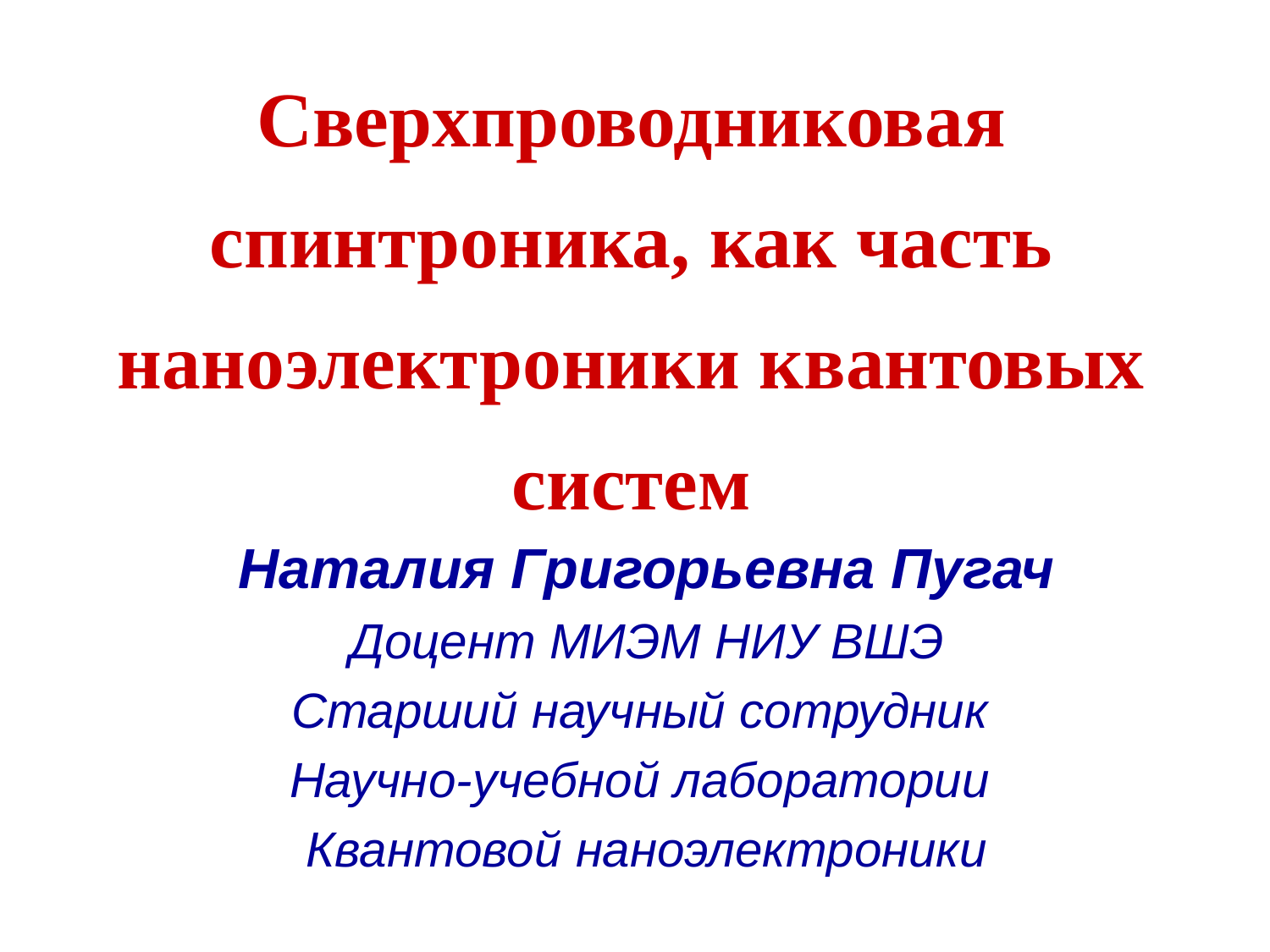

# Сверхпроводниковая спинтроника, как часть наноэлектроники квантовых систем
Наталия Григорьевна Пугач
Доцент МИЭМ НИУ ВШЭ
Старший научный сотрудник
Научно-учебной лаборатории
Квантовой наноэлектроники